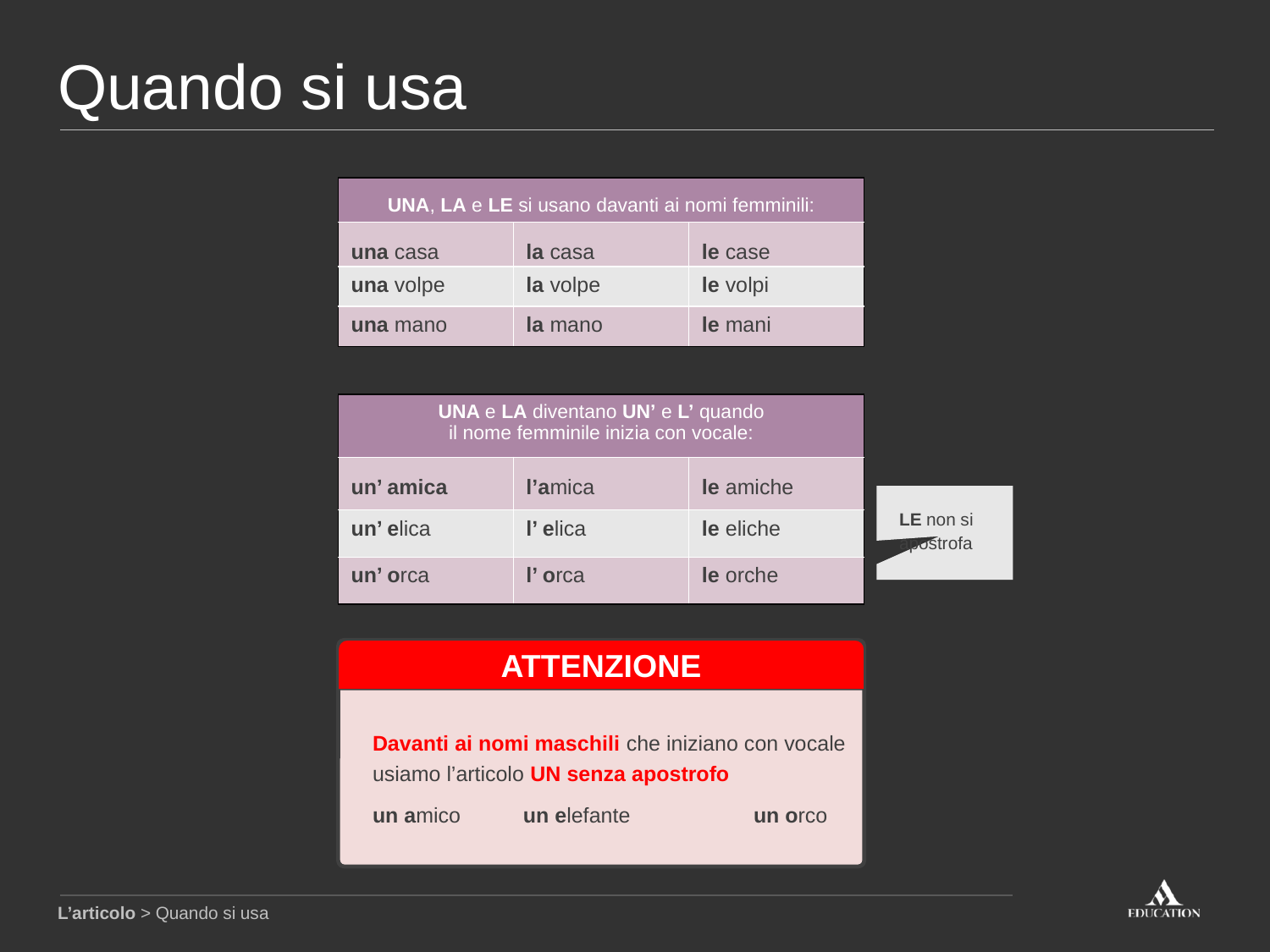

Quando si usa
| UNA, LA e LE si usano davanti ai nomi femminili: |  |  |
| --- | --- | --- |
| una casa | la casa | le case |
| una volpe | la volpe | le volpi |
| una mano | la mano | le mani |
| UNA e LA diventano UN’ e L’ quando il nome femminile inizia con vocale: |  |  |
| --- | --- | --- |
| un’ amica | l’amica | le amiche |
| un’ elica | l’ elica | le eliche |
| un’ orca | l’ orca | le orche |
LE non si apostrofa

Davanti ai nomi maschili che iniziano con vocale usiamo l’articolo UN senza apostrofo
un amico	    un elefante	un orco
ATTENZIONE
L’articolo > Quando si usa